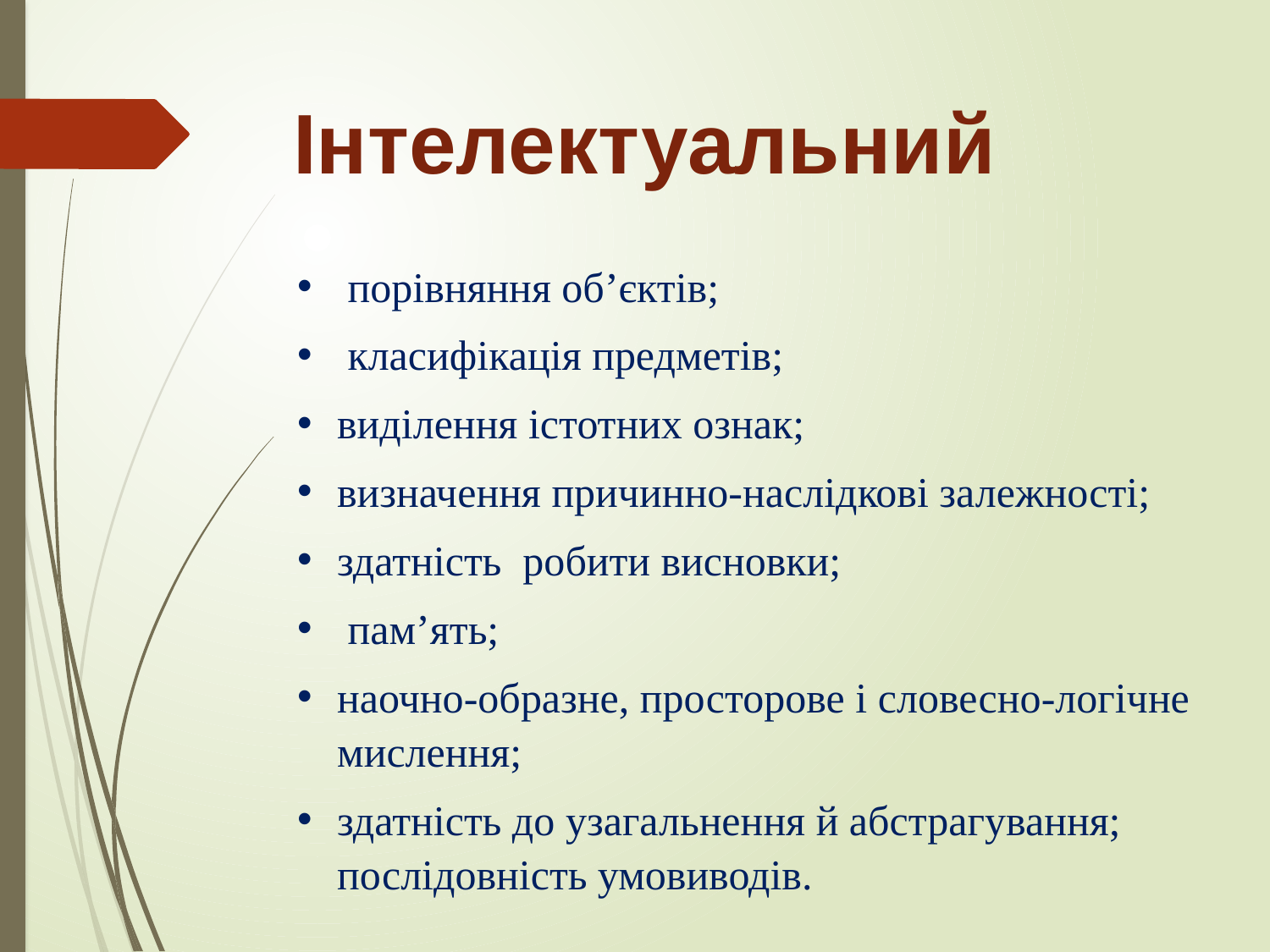

Інтелектуальний
 порівняння об’єктів;
 класифікація предметів;
виділення істотних ознак;
визначення причинно-наслідкові залежності;
здатність  робити висновки;
 пам’ять;
наочно-образне, просторове і словесно-логічне мислення;
здатність до узагальнення й абстрагування; послідовність умовиводів.